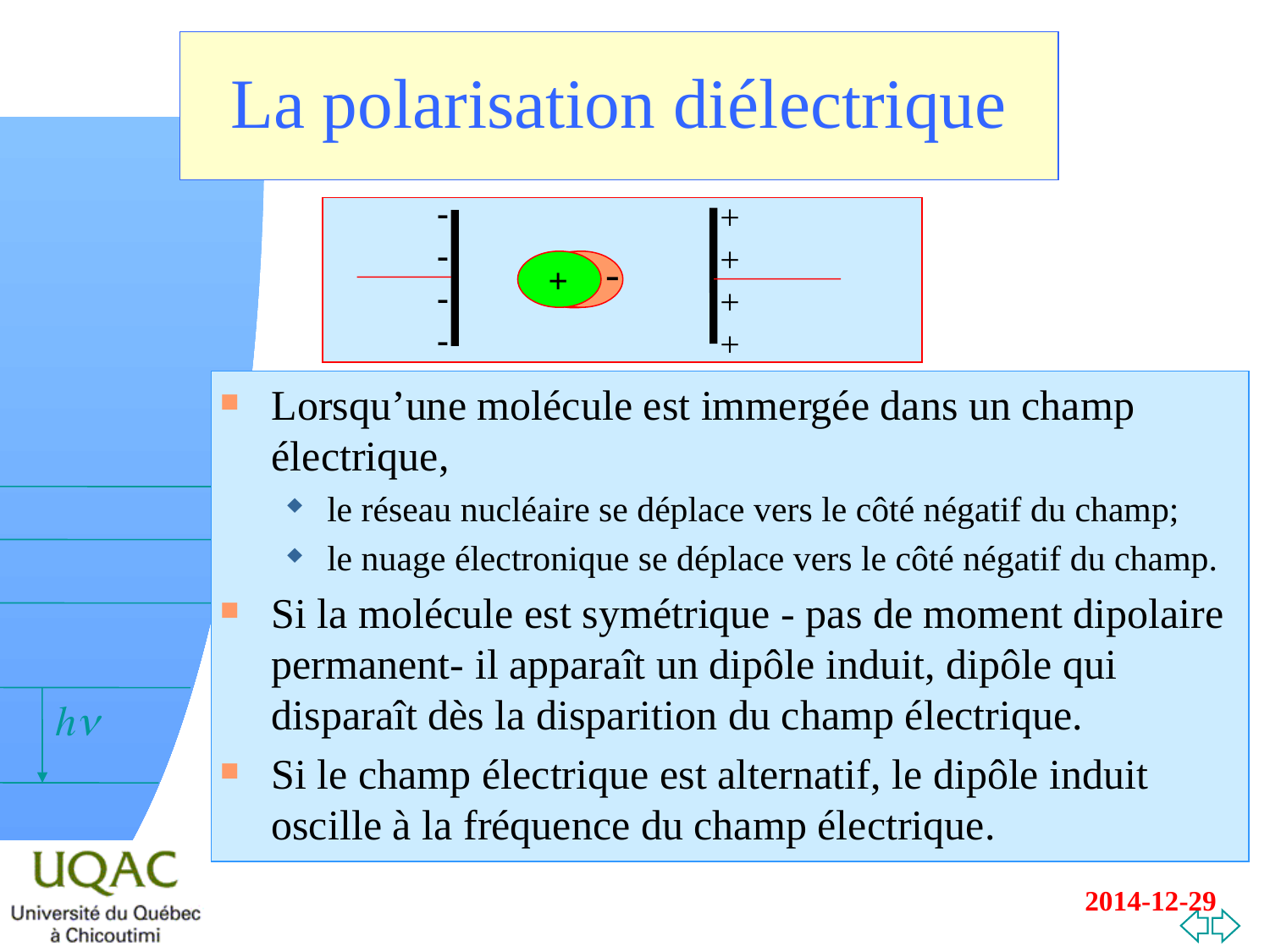

# La polarisation diélectrique
-
-
-
-
+
+
+
+

-

+

Lorsqu’une molécule est immergée dans un champ électrique,
le réseau nucléaire se déplace vers le côté négatif du champ;
le nuage électronique se déplace vers le côté négatif du champ.
Si la molécule est symétrique - pas de moment dipolaire permanent- il apparaît un dipôle induit, dipôle qui disparaît dès la disparition du champ électrique.
Si le champ électrique est alternatif, le dipôle induit oscille à la fréquence du champ électrique.